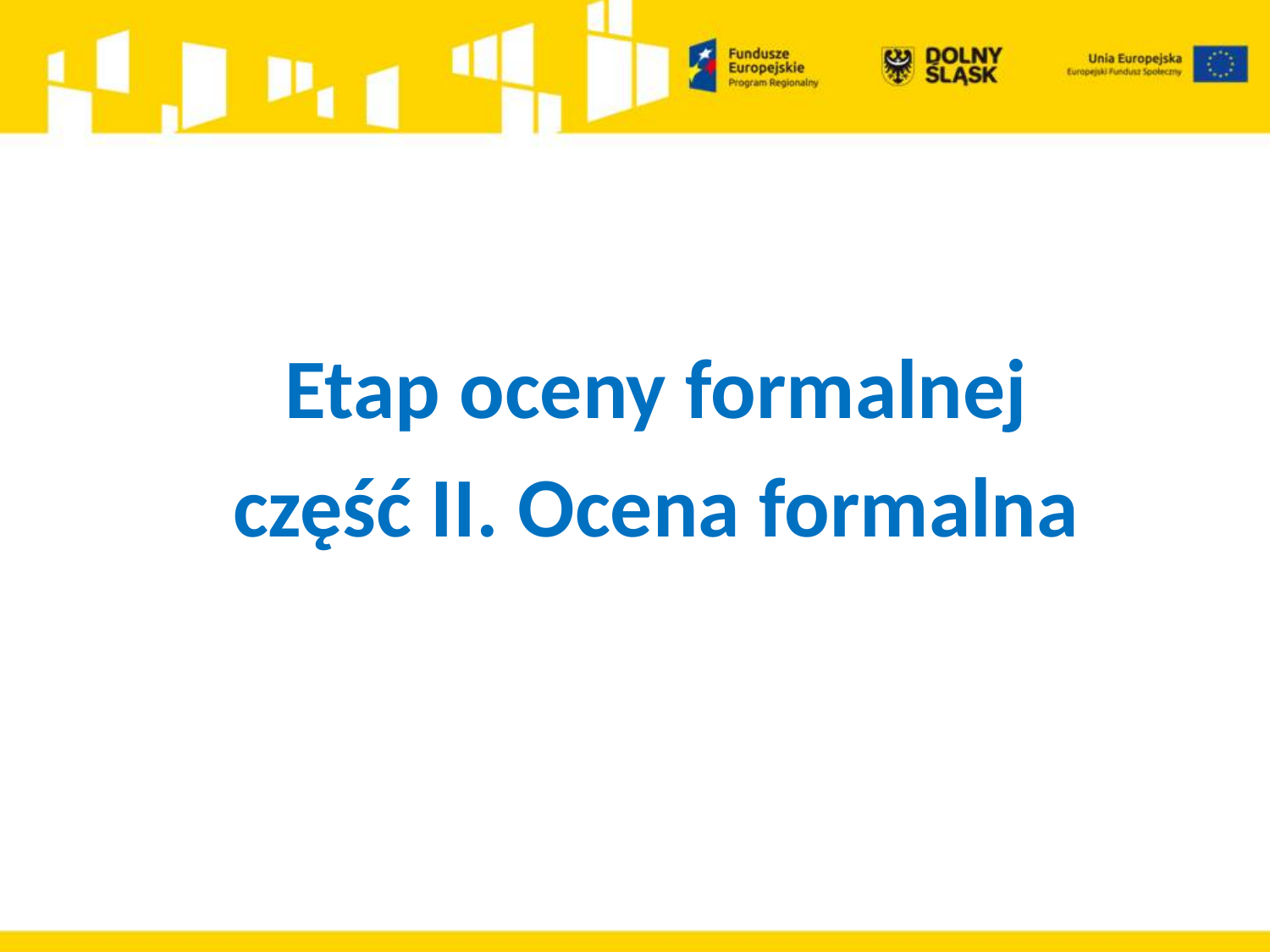

Etap oceny formalnej
część II. Ocena formalna